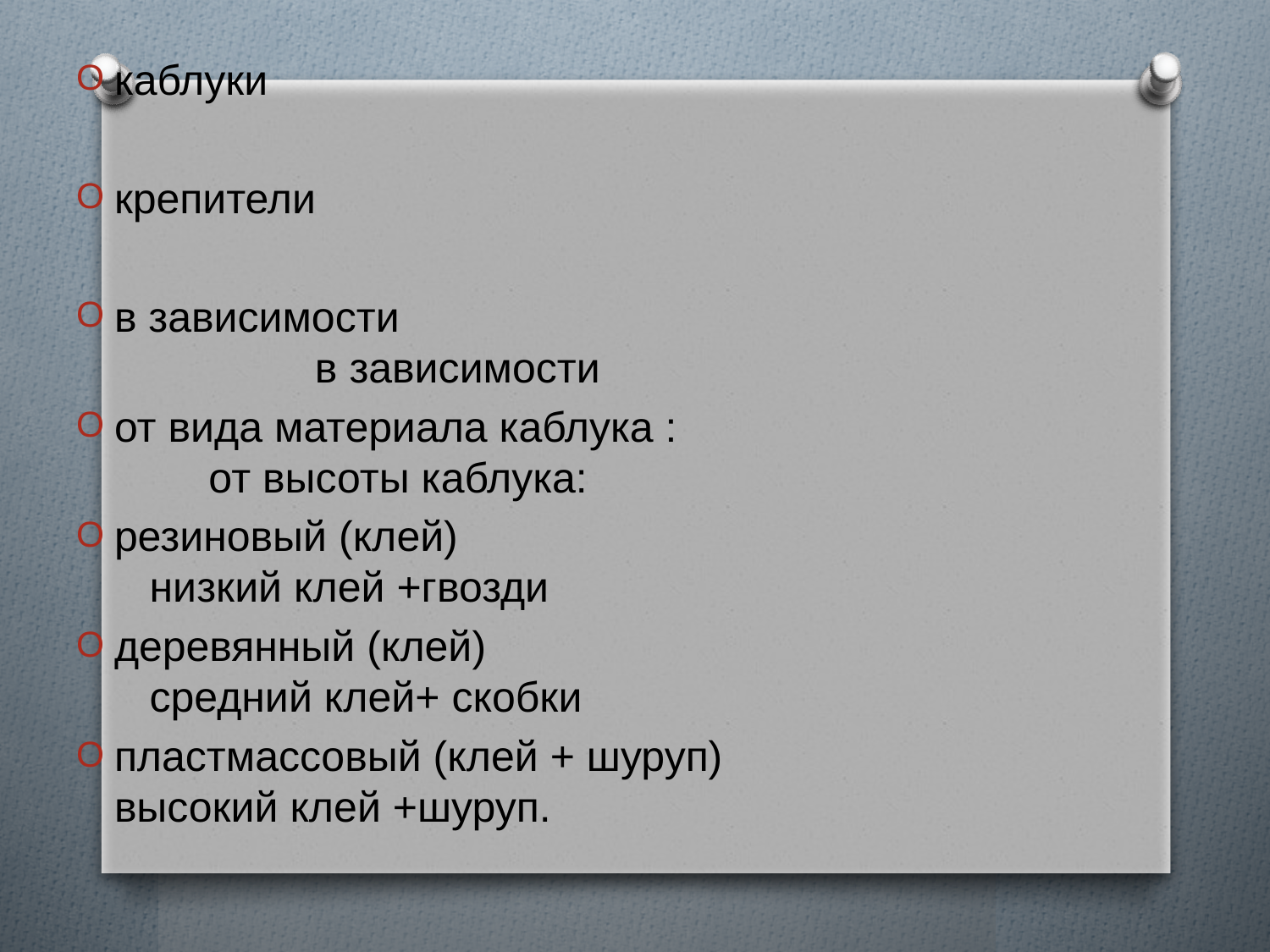

каблуки

крепители

в зависимости                                                                                    в зависимости
от вида материала каблука :                                                    от высоты каблука:
резиновый (клей)                                                                  низкий клей +гвозди
деревянный (клей)                                                               средний клей+ скобки
пластмассовый (клей + шуруп)                                        высокий клей +шуруп.